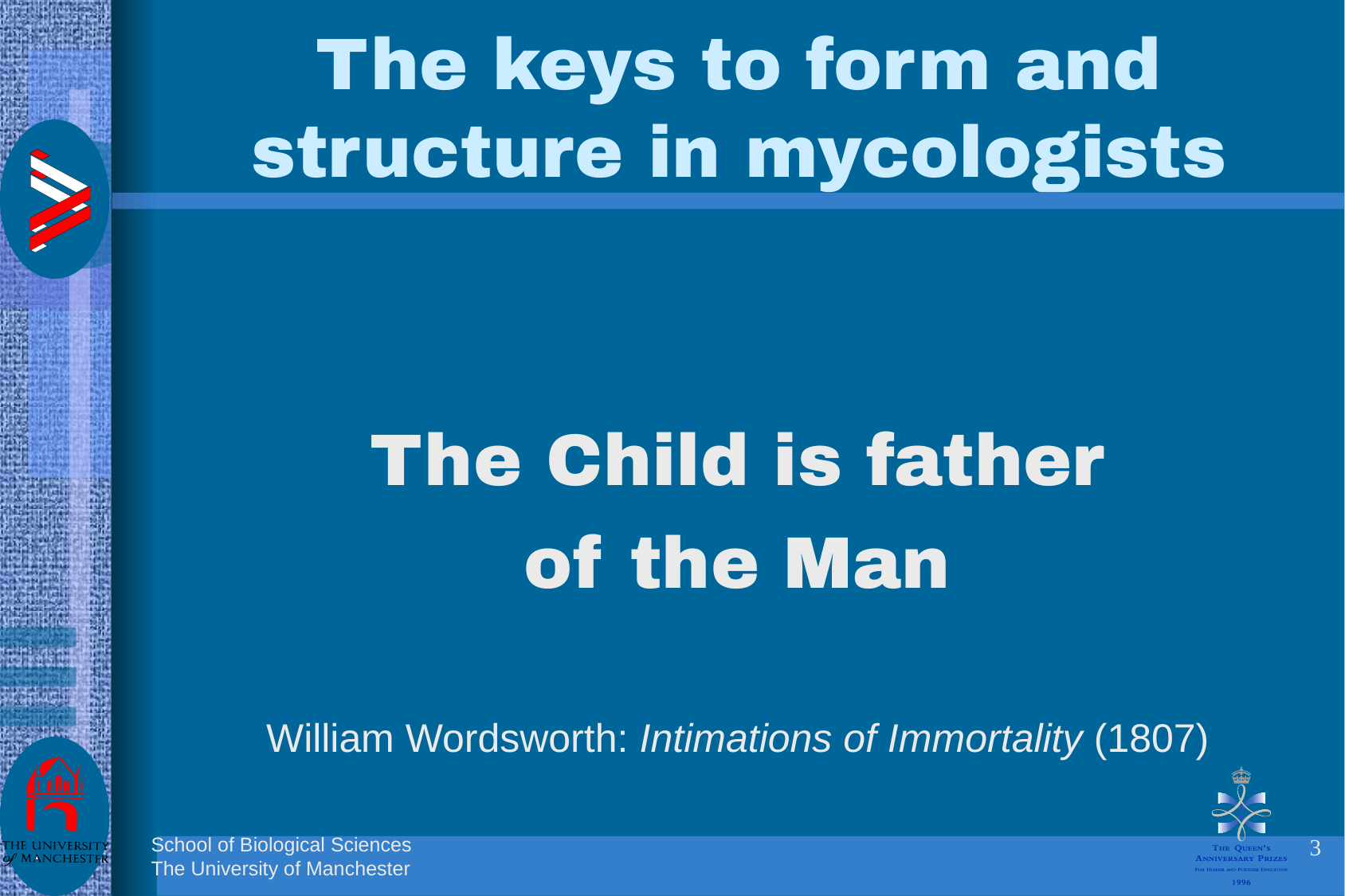

# The keys to form and structure in mycologists

The Child is father
of the Man

William Wordsworth: Intimations of Immortality (1807)
3